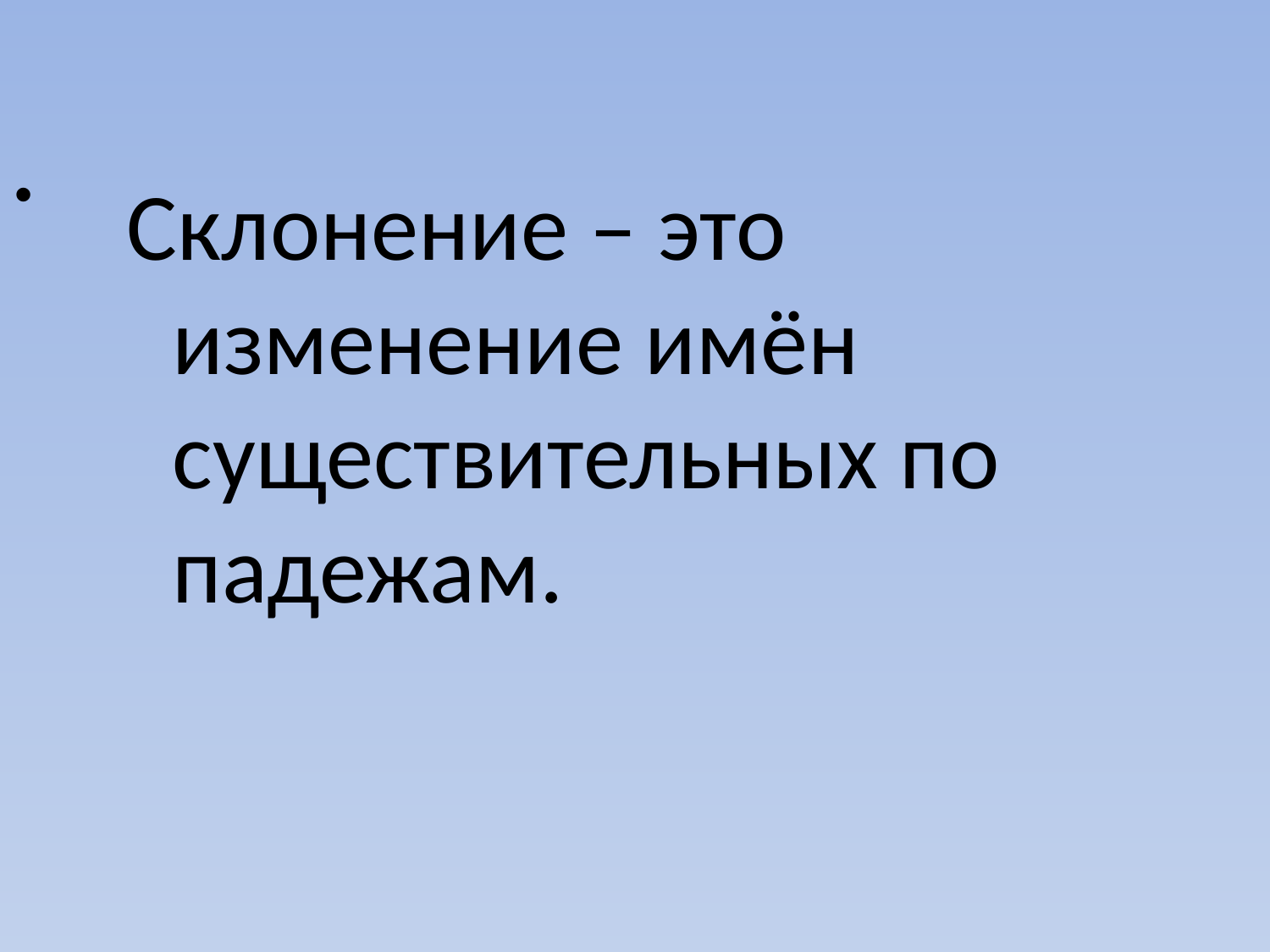

#
Склонение – это изменение имён существительных по падежам.